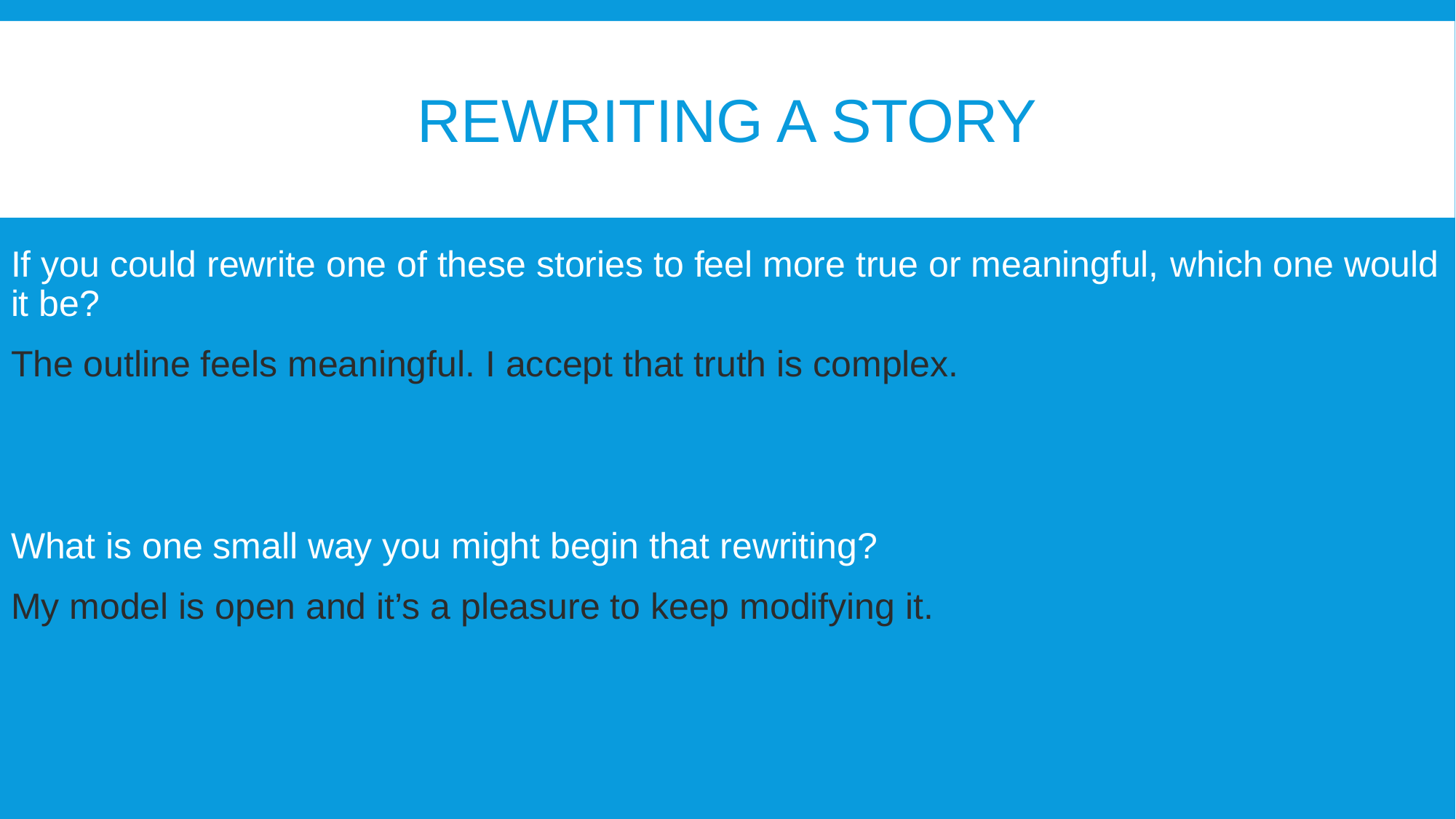

# Rewriting a Story
If you could rewrite one of these stories to feel more true or meaningful, which one would it be?
The outline feels meaningful. I accept that truth is complex.

What is one small way you might begin that rewriting?
My model is open and it’s a pleasure to keep modifying it.